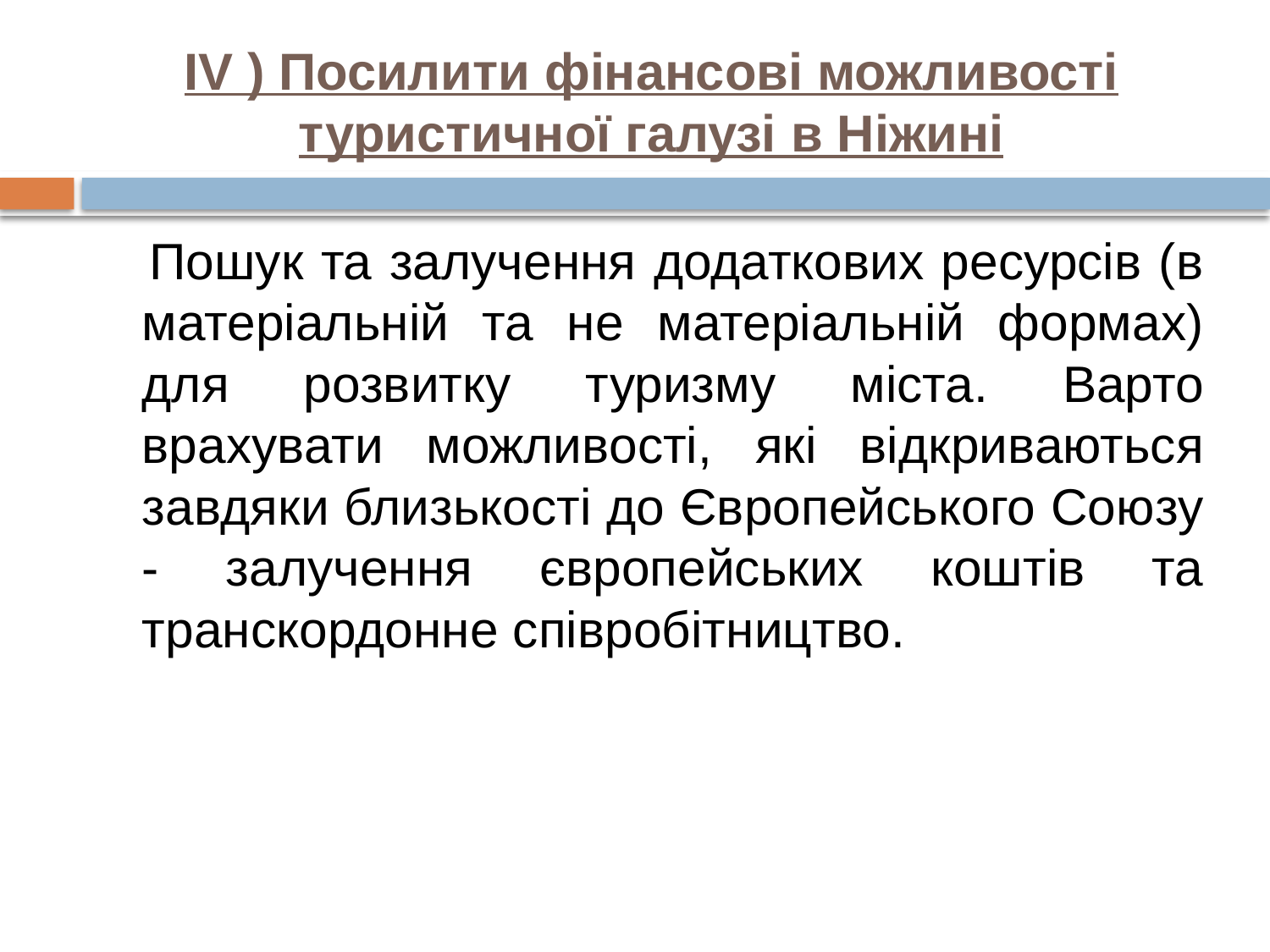

# IV ) Посилити фінансові можливості туристичної галузі в Ніжині
   Пошук та залучення додаткових ресурсів (в матеріальній та не матеріальній формах) для розвитку туризму міста. Варто врахувати можливості, які відкриваються завдяки близькості до Європейського Союзу - залучення європейських коштів та транскордонне співробітництво.